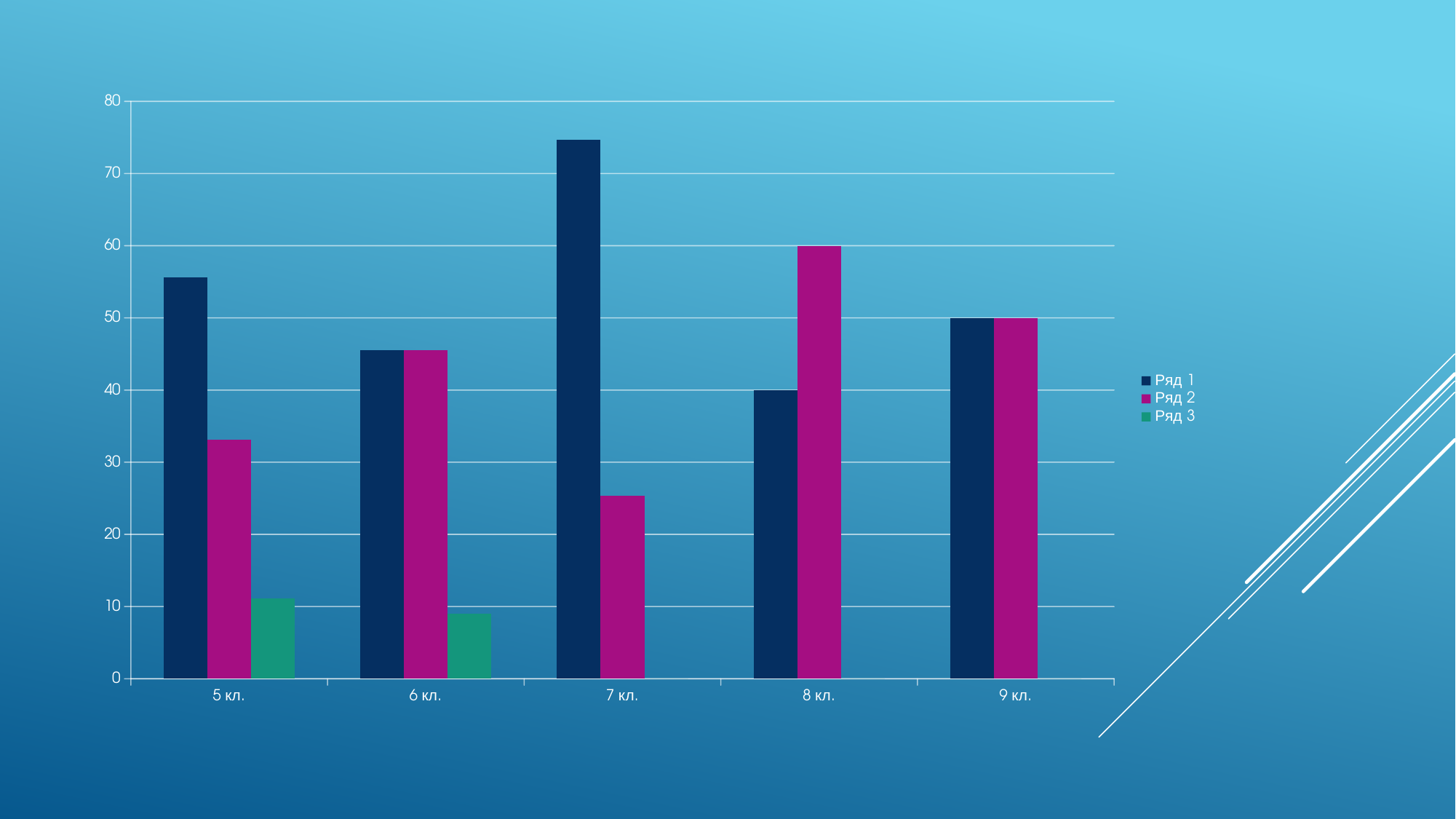

### Chart

| Category | Ряд 1 | Ряд 2 | Ряд 3 |
|---|---|---|---|
| 5 кл. | 55.6 | 33.1 | 11.1 |
| 6 кл. | 45.5 | 45.5 | 9.0 |
| 7 кл. | 74.7 | 25.3 | 0.0 |
| 8 кл. | 40.0 | 60.0 | 0.0 |
| 9 кл. | 50.0 | 50.0 | 0.0 |
#